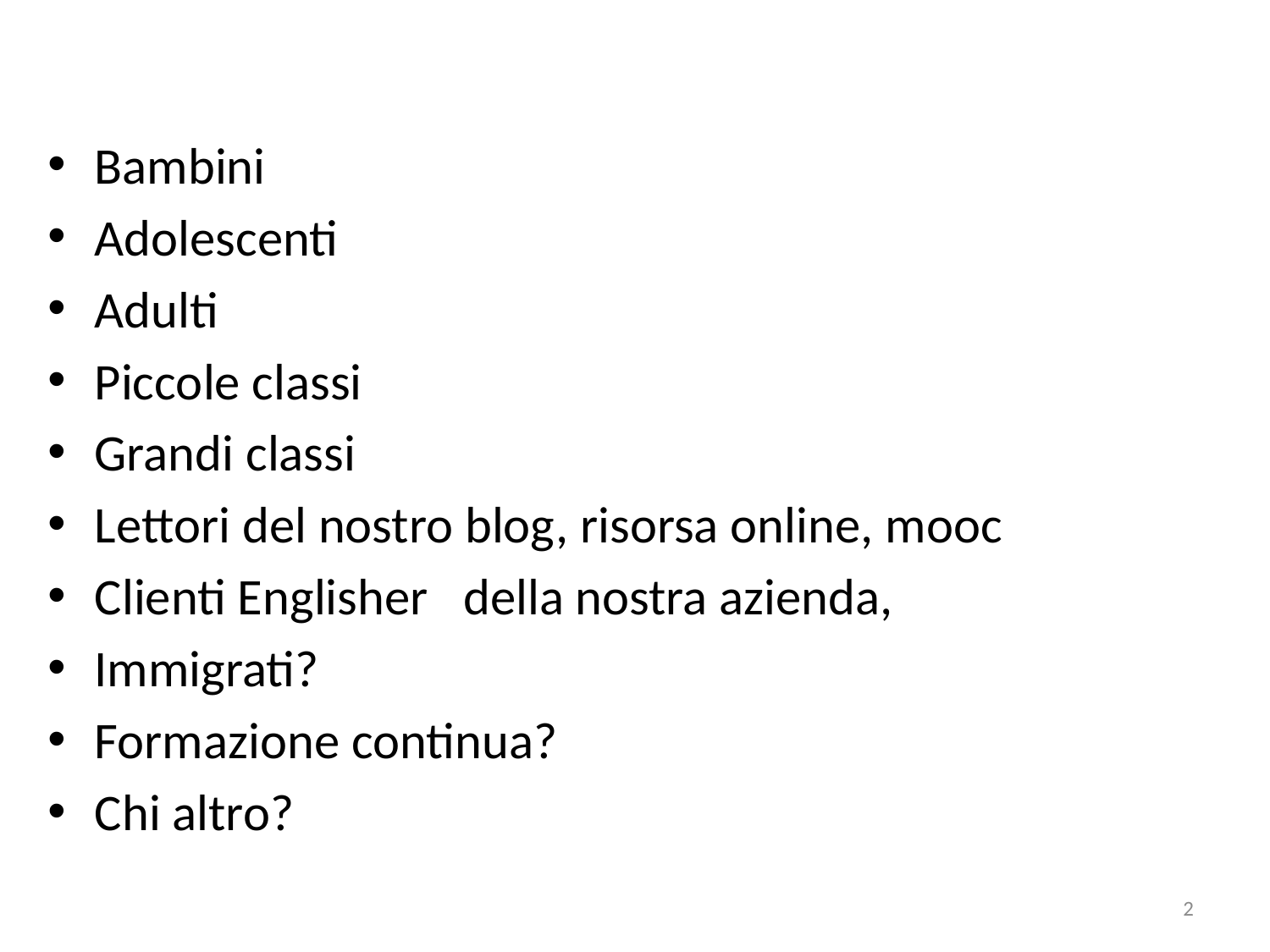

Bambini
Adolescenti
Adulti
Piccole classi
Grandi classi
Lettori del nostro blog, risorsa online, mooc
Clienti Englisher   della nostra azienda,
Immigrati?
Formazione continua?
Chi altro?

2